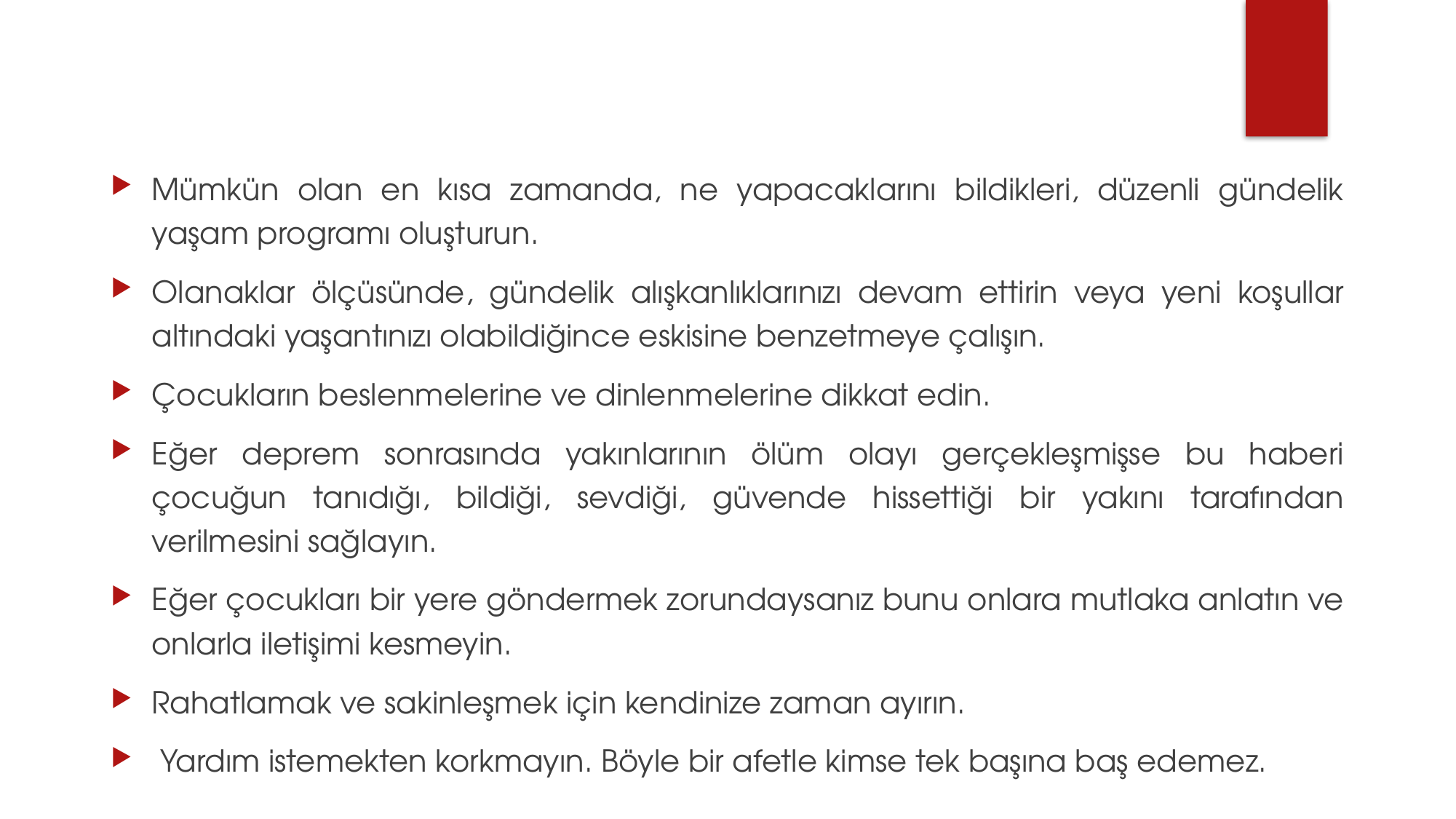

Mümkün olan en kısa zamanda, ne yapacaklarını bildikleri, düzenli gündelik yaşam programı oluşturun.
Olanaklar ölçüsünde, gündelik alışkanlıklarınızı devam ettirin veya yeni koşullar altındaki yaşantınızı olabildiğince eskisine benzetmeye çalışın.
Çocukların beslenmelerine ve dinlenmelerine dikkat edin.
Eğer deprem sonrasında yakınlarının ölüm olayı gerçekleşmişse bu haberi çocuğun tanıdığı, bildiği, sevdiği, güvende hissettiği bir yakını tarafından verilmesini sağlayın.
Eğer çocukları bir yere göndermek zorundaysanız bunu onlara mutlaka anlatın ve onlarla iletişimi kesmeyin.
Rahatlamak ve sakinleşmek için kendinize zaman ayırın.
 Yardım istemekten korkmayın. Böyle bir afetle kimse tek başına baş edemez.